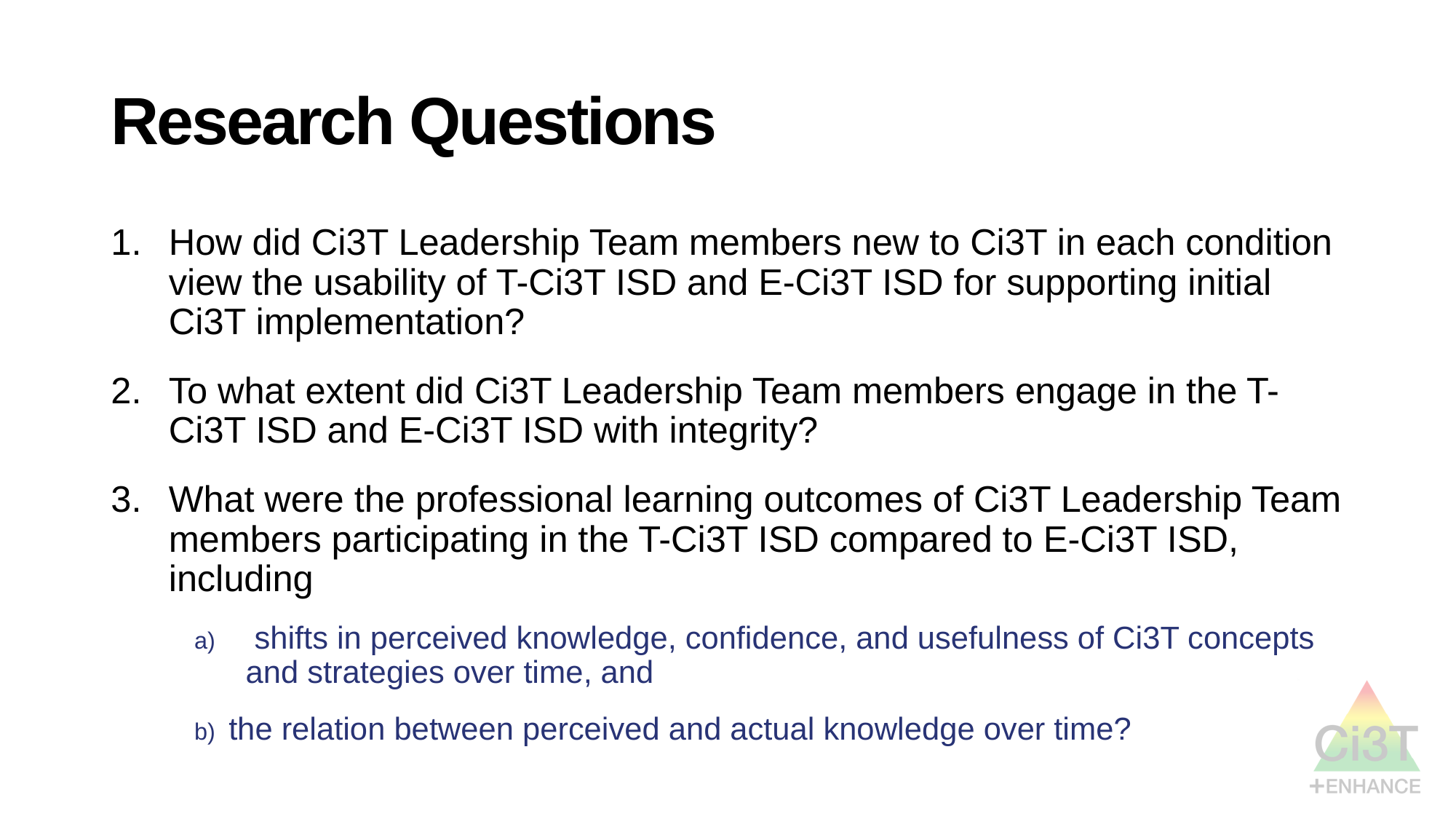

Research Questions 1
# Research Questions
How did Ci3T Leadership Team members new to Ci3T in each condition view the usability of T-Ci3T ISD and E-Ci3T ISD for supporting initial Ci3T implementation?
To what extent did Ci3T Leadership Team members engage in the T-Ci3T ISD and E-Ci3T ISD with integrity?
What were the professional learning outcomes of Ci3T Leadership Team members participating in the T-Ci3T ISD compared to E-Ci3T ISD, including
 shifts in perceived knowledge, confidence, and usefulness of Ci3T concepts and strategies over time, and
 the relation between perceived and actual knowledge over time?